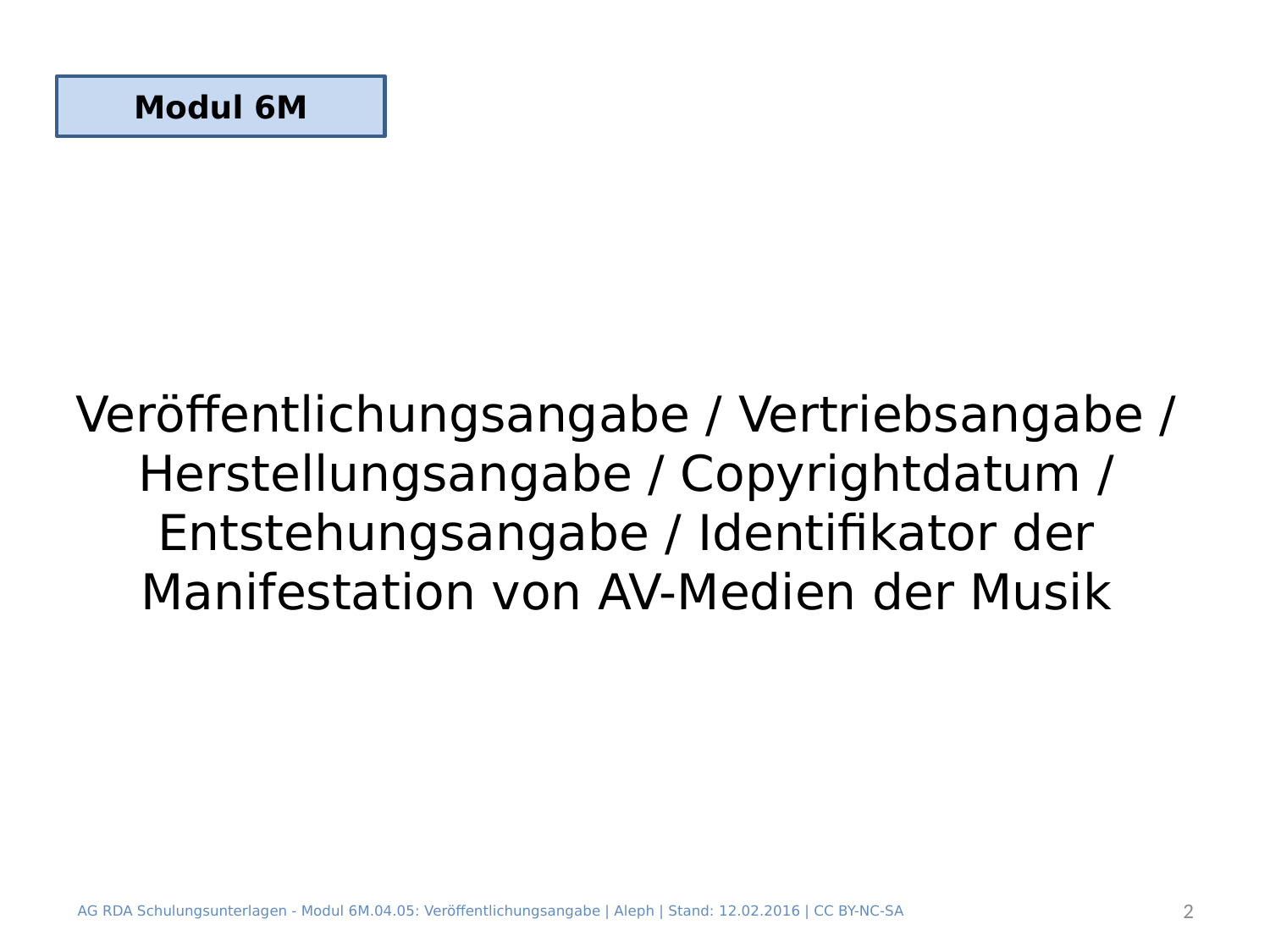

Modul 6M
# Veröffentlichungsangabe / Vertriebsangabe / Herstellungsangabe / Copyrightdatum / Entstehungsangabe / Identifikator der Manifestation von AV-Medien der Musik
AG RDA Schulungsunterlagen - Modul 6M.04.05: Veröffentlichungsangabe | Aleph | Stand: 12.02.2016 | CC BY-NC-SA
2